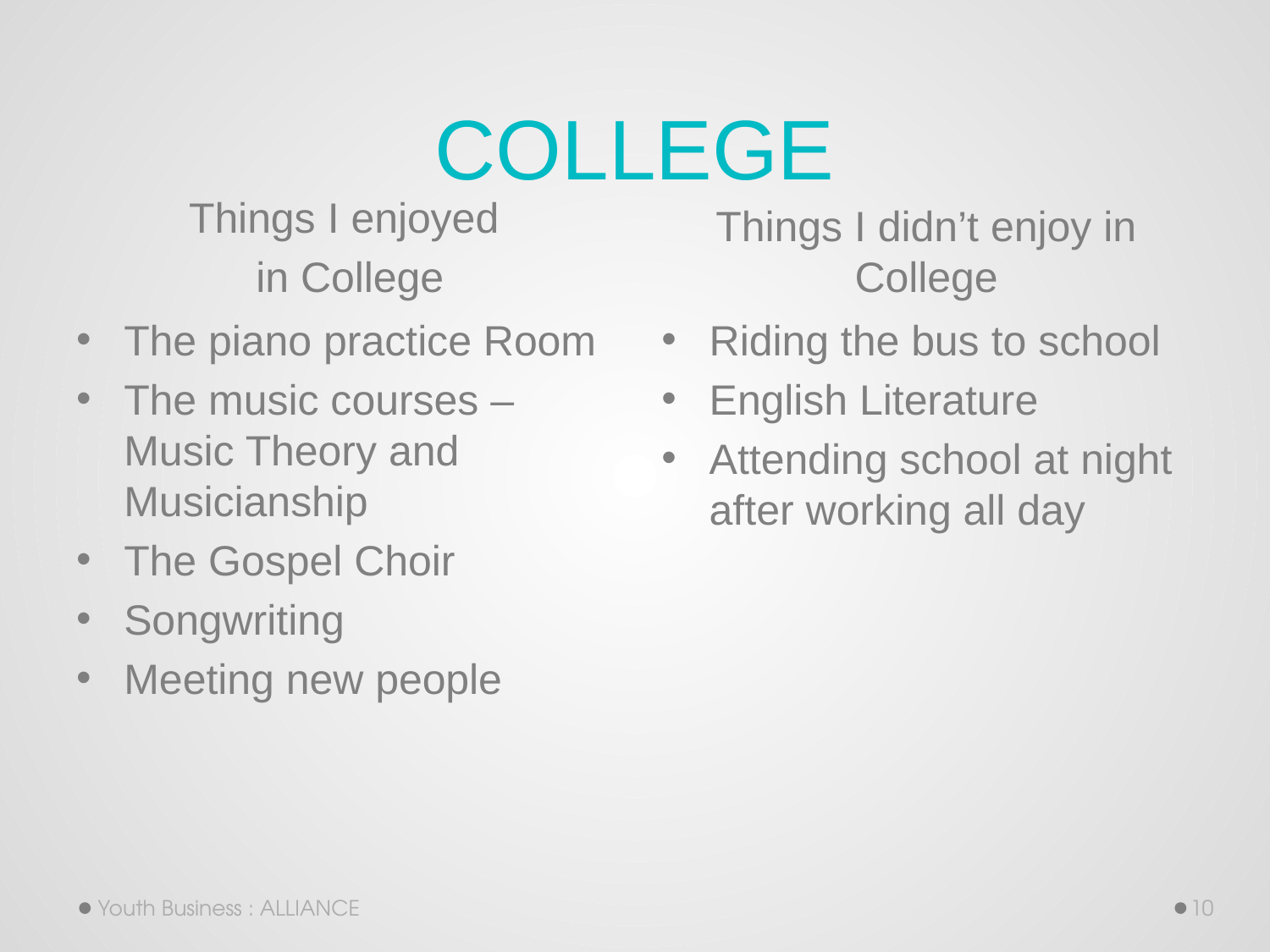

# College
Things I enjoyed
 in College
Things I didn’t enjoy in College
The piano practice Room
The music courses –Music Theory and Musicianship
The Gospel Choir
Songwriting
Meeting new people

Riding the bus to school
English Literature
Attending school at night after working all day

Youth Business : ALLIANCE
10